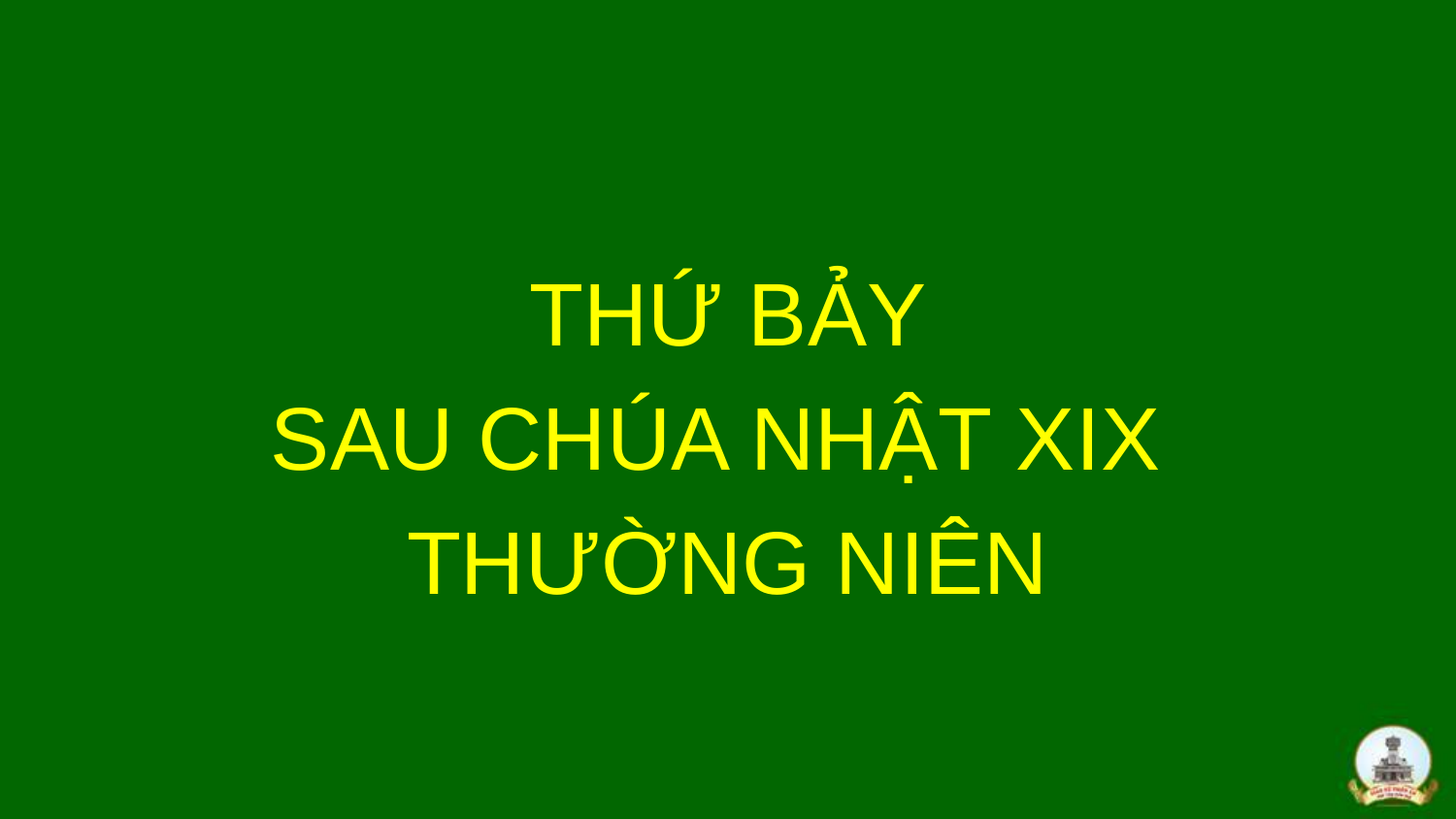

THỨ BẢY
SAU CHÚA NHẬT XIX
THƯỜNG NIÊN